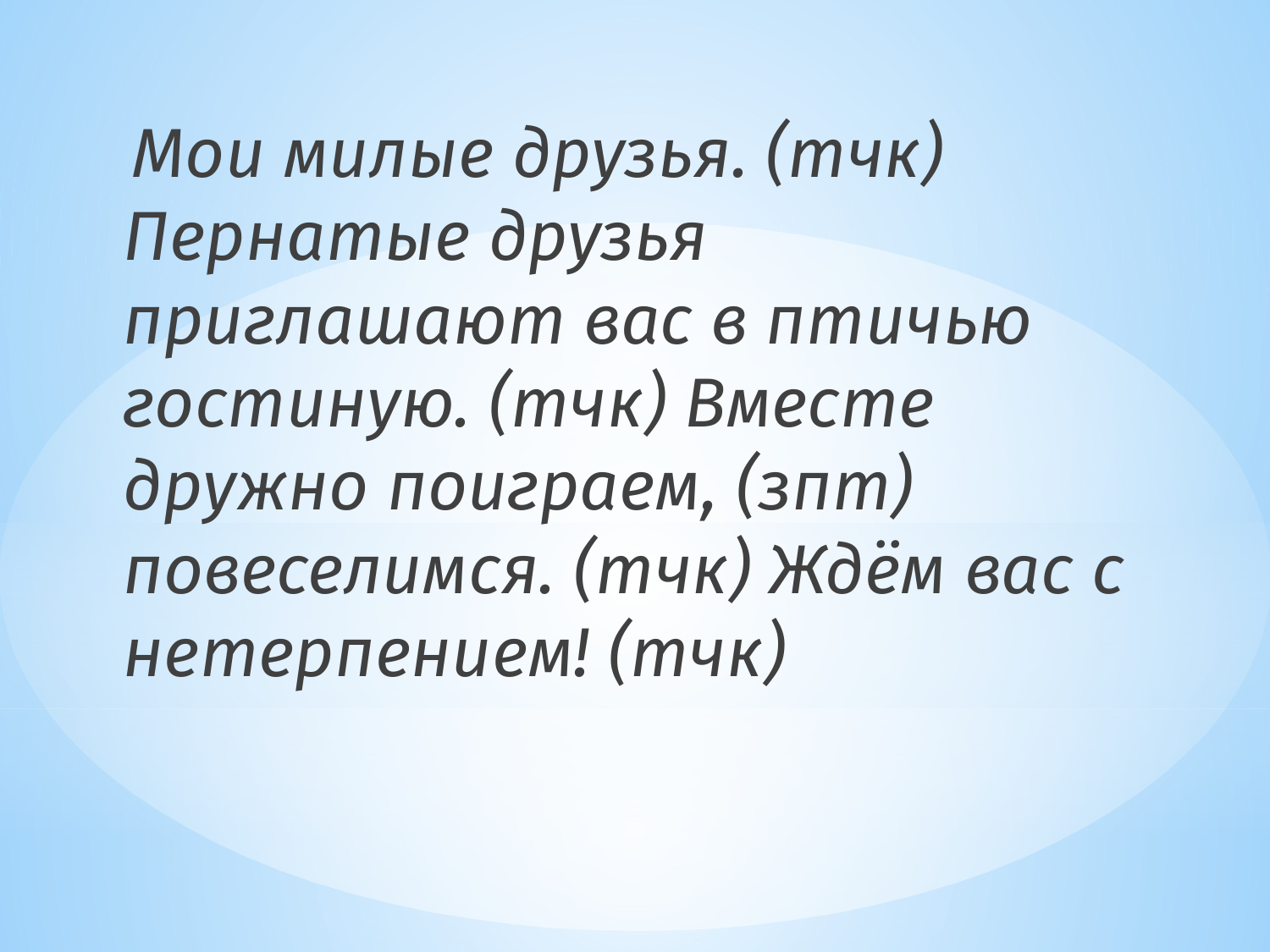

Мои милые друзья. (тчк) Пернатые друзья приглашают вас в птичью гостиную. (тчк) Вместе дружно поиграем, (зпт) повеселимся. (тчк) Ждём вас с нетерпением! (тчк)
#